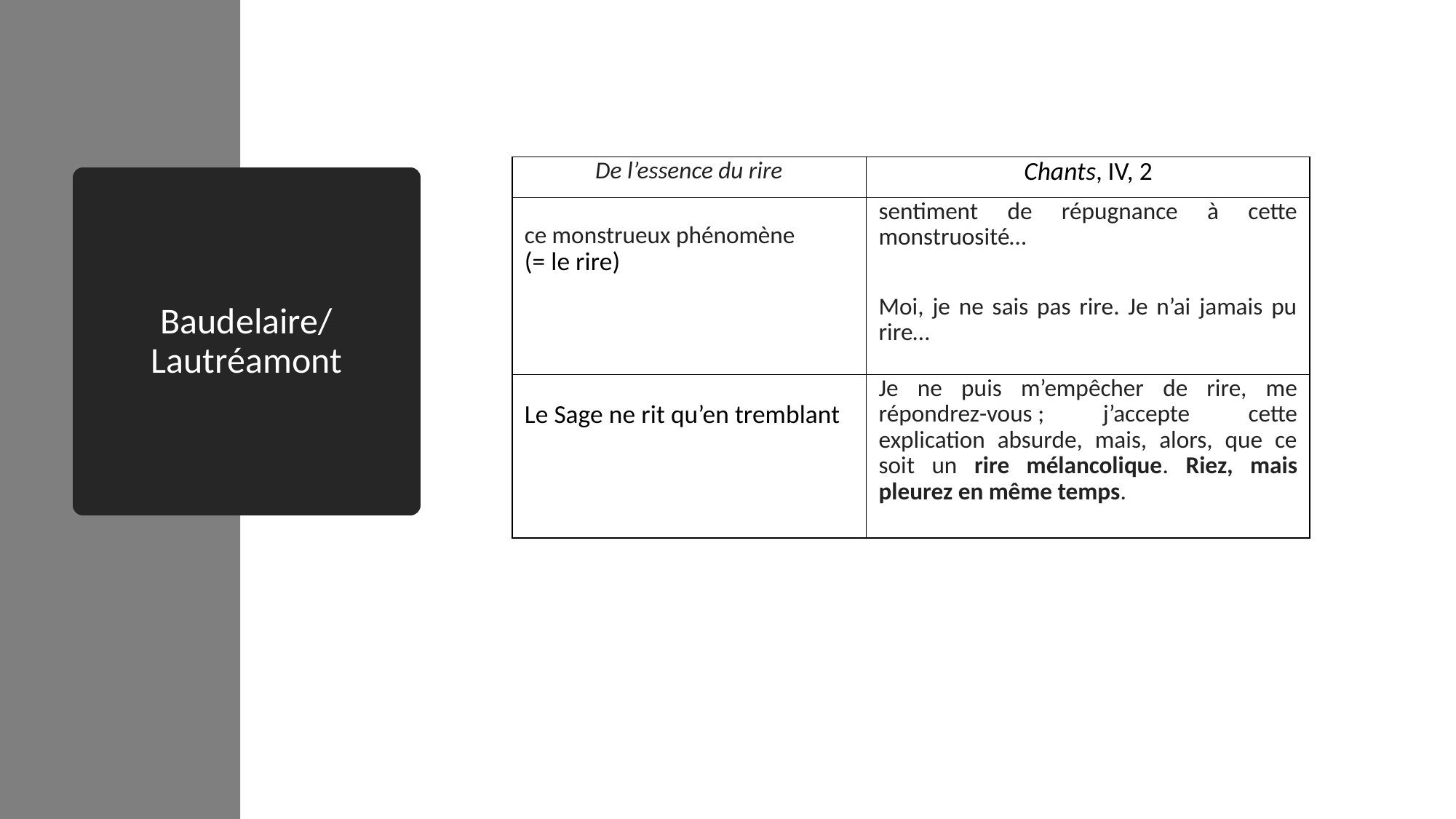

| De l’essence du rire | Chants, IV, 2 |
| --- | --- |
| ce monstrueux phénomène (= le rire) | sentiment de répugnance à cette monstruosité… Moi, je ne sais pas rire. Je n’ai jamais pu rire… |
| Le Sage ne rit qu’en tremblant | Je ne puis m’empêcher de rire, me répondrez-vous ; j’accepte cette explication absurde, mais, alors, que ce soit un rire mélancolique. Riez, mais pleurez en même temps. |
# Baudelaire/ Lautréamont